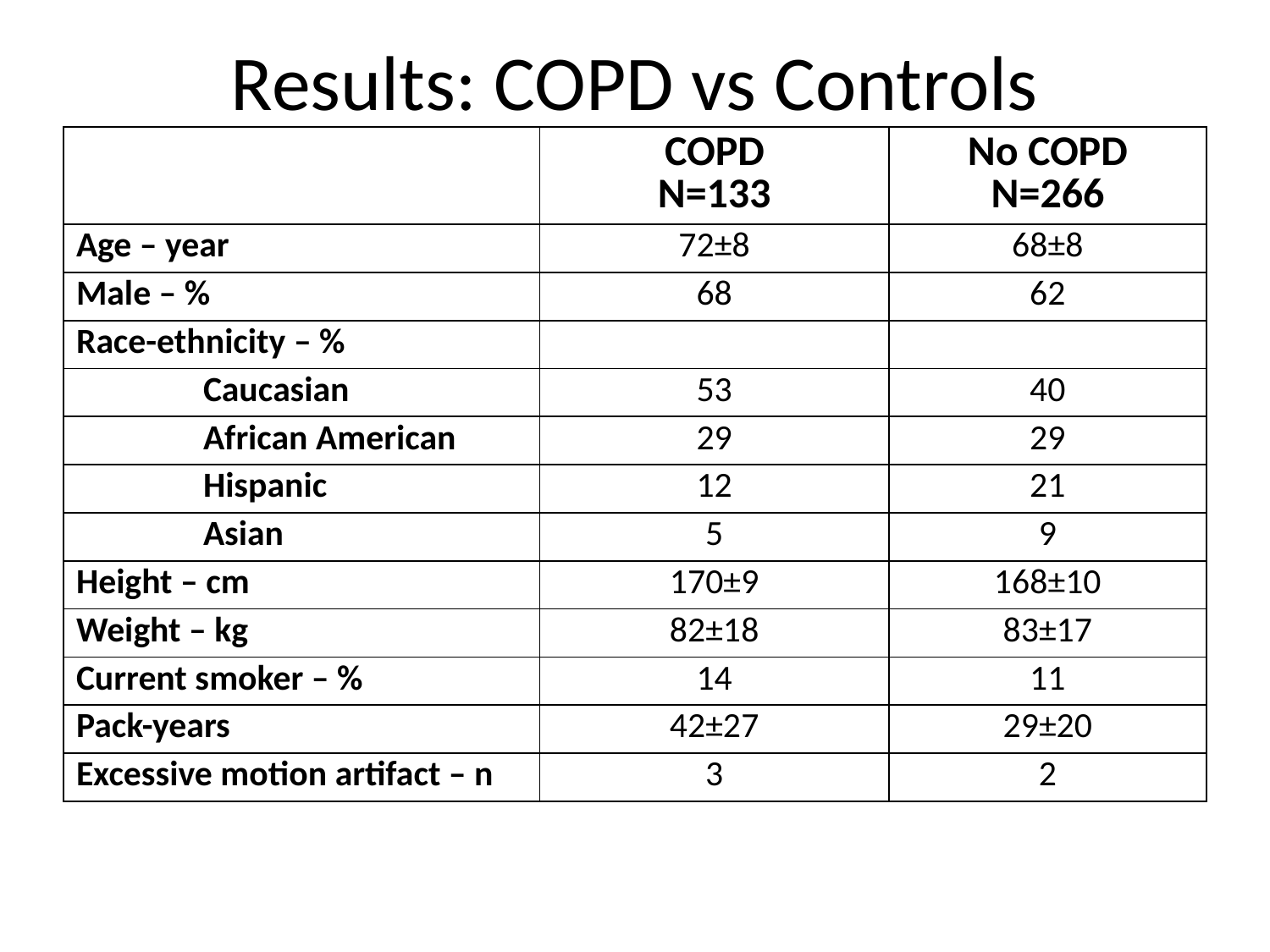

# Results: COPD vs Controls
|  | COPD N=133 | No COPD N=266 |
| --- | --- | --- |
| Age – year | 72±8 | 68±8 |
| Male – % | 68 | 62 |
| Race-ethnicity – % |  |  |
| Caucasian | 53 | 40 |
| African American | 29 | 29 |
| Hispanic | 12 | 21 |
| Asian | 5 | 9 |
| Height – cm | 170±9 | 168±10 |
| Weight – kg | 82±18 | 83±17 |
| Current smoker – % | 14 | 11 |
| Pack-years | 42±27 | 29±20 |
| Excessive motion artifact – n | 3 | 2 |